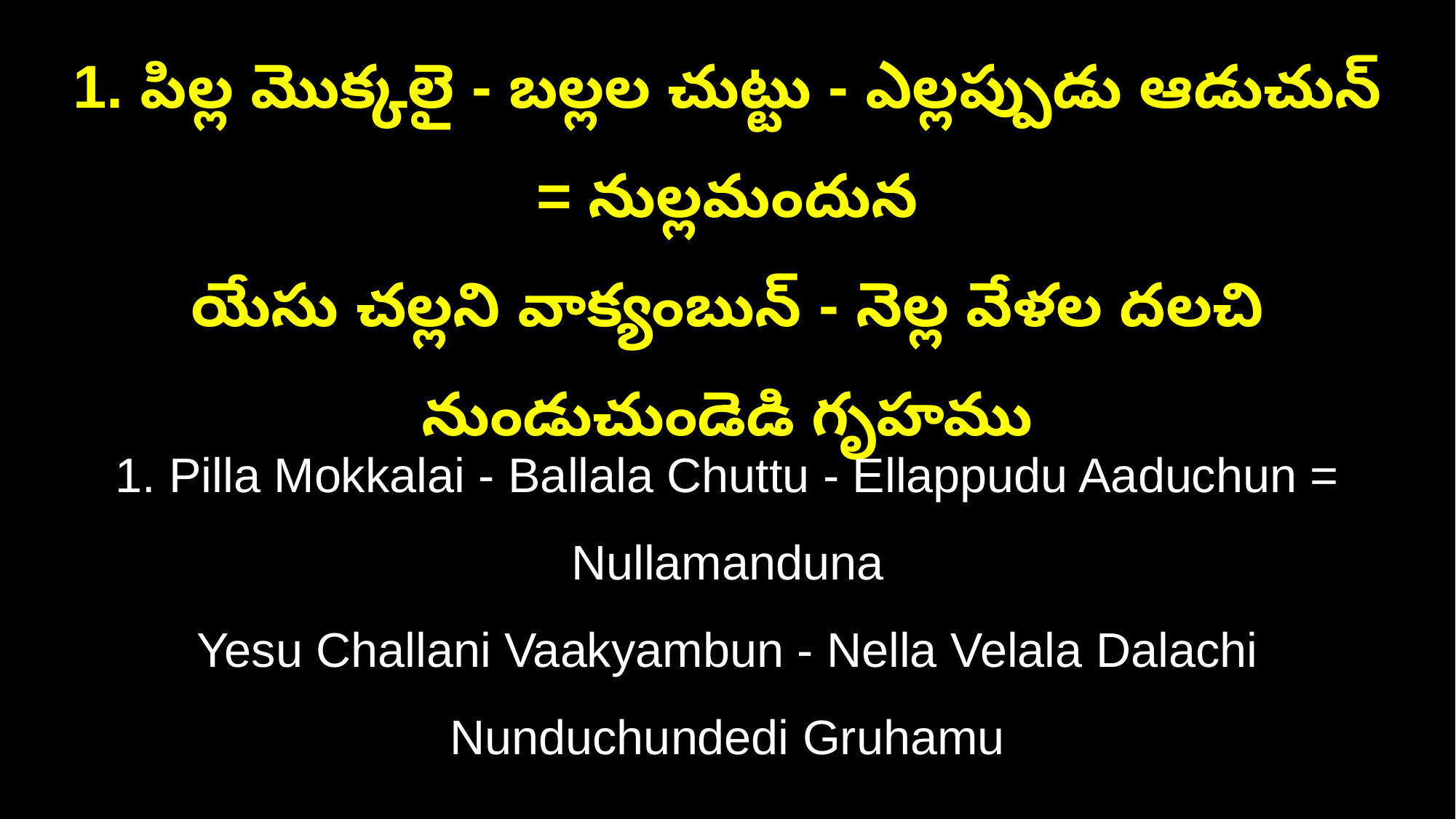

1. పిల్ల మొక్కలై - బల్లల చుట్టు - ఎల్లప్పుడు ఆడుచున్ = నుల్లమందున
యేసు చల్లని వాక్యంబున్ - నెల్ల వేళల దలచి నుండుచుండెడి గృహము
1. Pilla Mokkalai - Ballala Chuttu - Ellappudu Aaduchun = Nullamanduna
Yesu Challani Vaakyambun - Nella Velala Dalachi Nunduchundedi Gruhamu